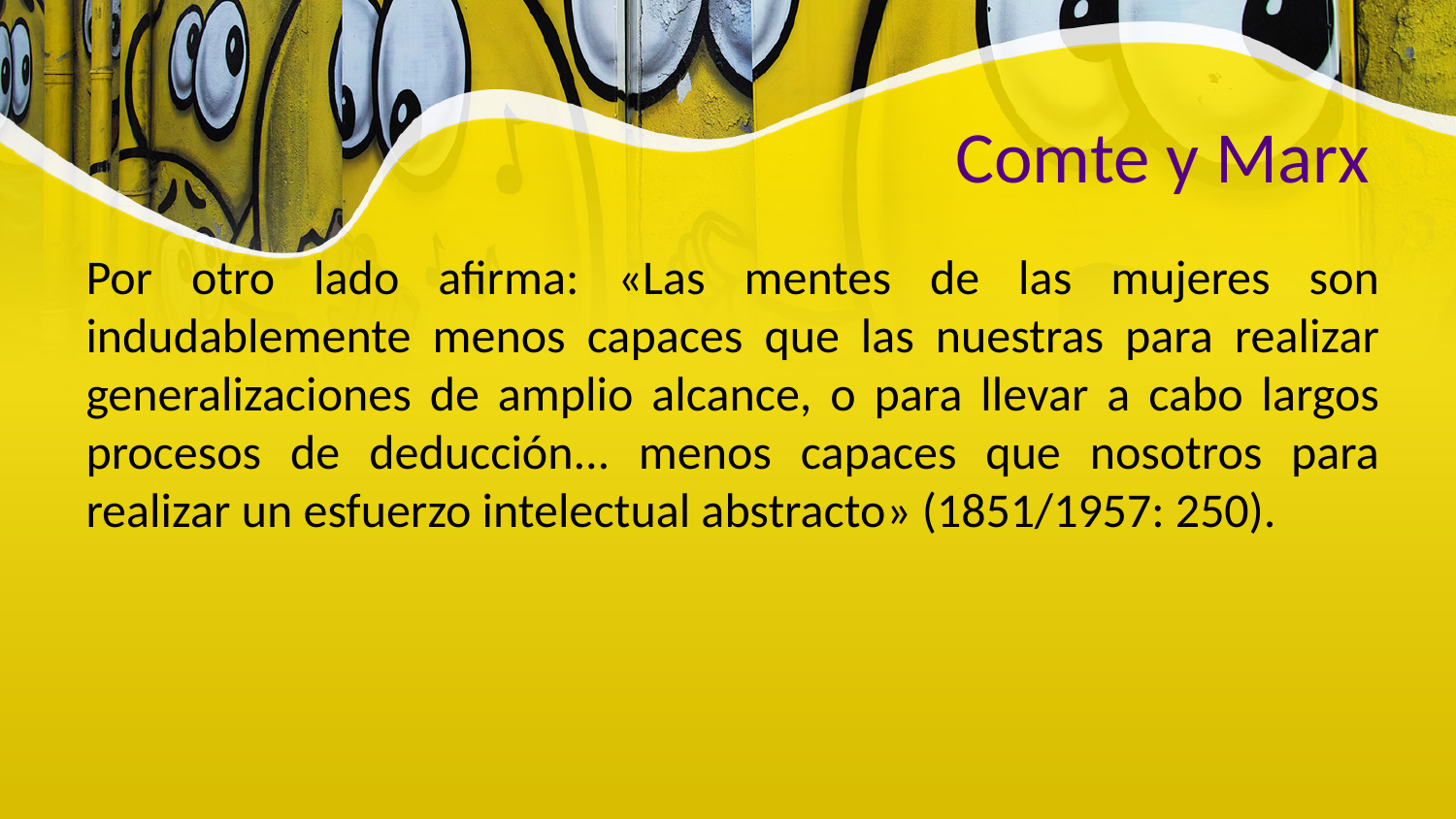

Comte y Marx
Por otro lado afirma: «Las mentes de las mujeres son indudablemente menos capaces que las nuestras para realizar generalizaciones de amplio alcance, o para llevar a cabo largos procesos de deducción... menos capaces que nosotros para realizar un esfuerzo intelectual abstracto» (1851/1957: 250).